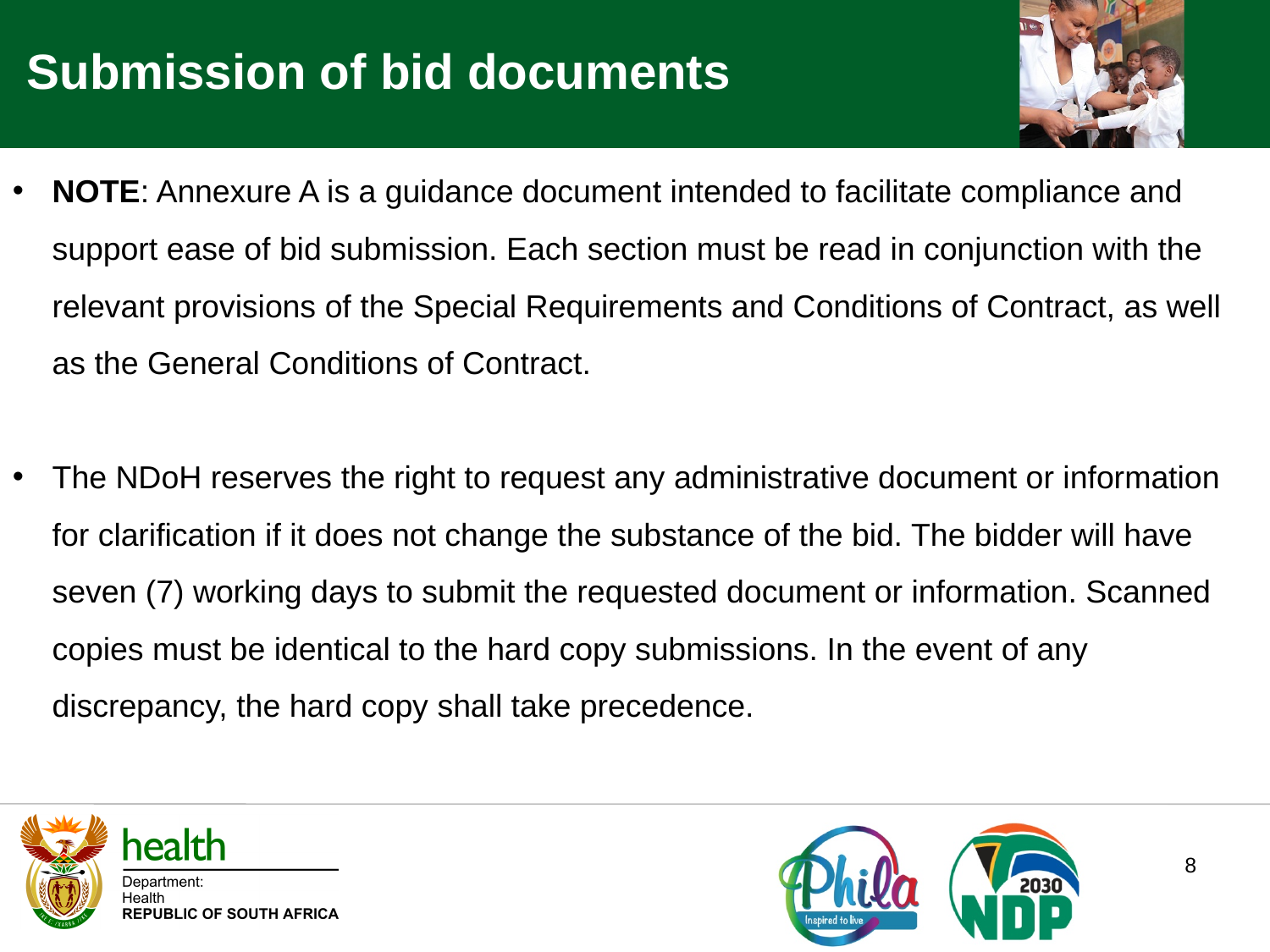

Submission of bid documents

NOTE: Annexure A is a guidance document intended to facilitate compliance and support ease of bid submission. Each section must be read in conjunction with the relevant provisions of the Special Requirements and Conditions of Contract, as well as the General Conditions of Contract.

The NDoH reserves the right to request any administrative document or information for clarification if it does not change the substance of the bid. The bidder will have seven (7) working days to submit the requested document or information. Scanned copies must be identical to the hard copy submissions. In the event of any discrepancy, the hard copy shall take precedence.
8